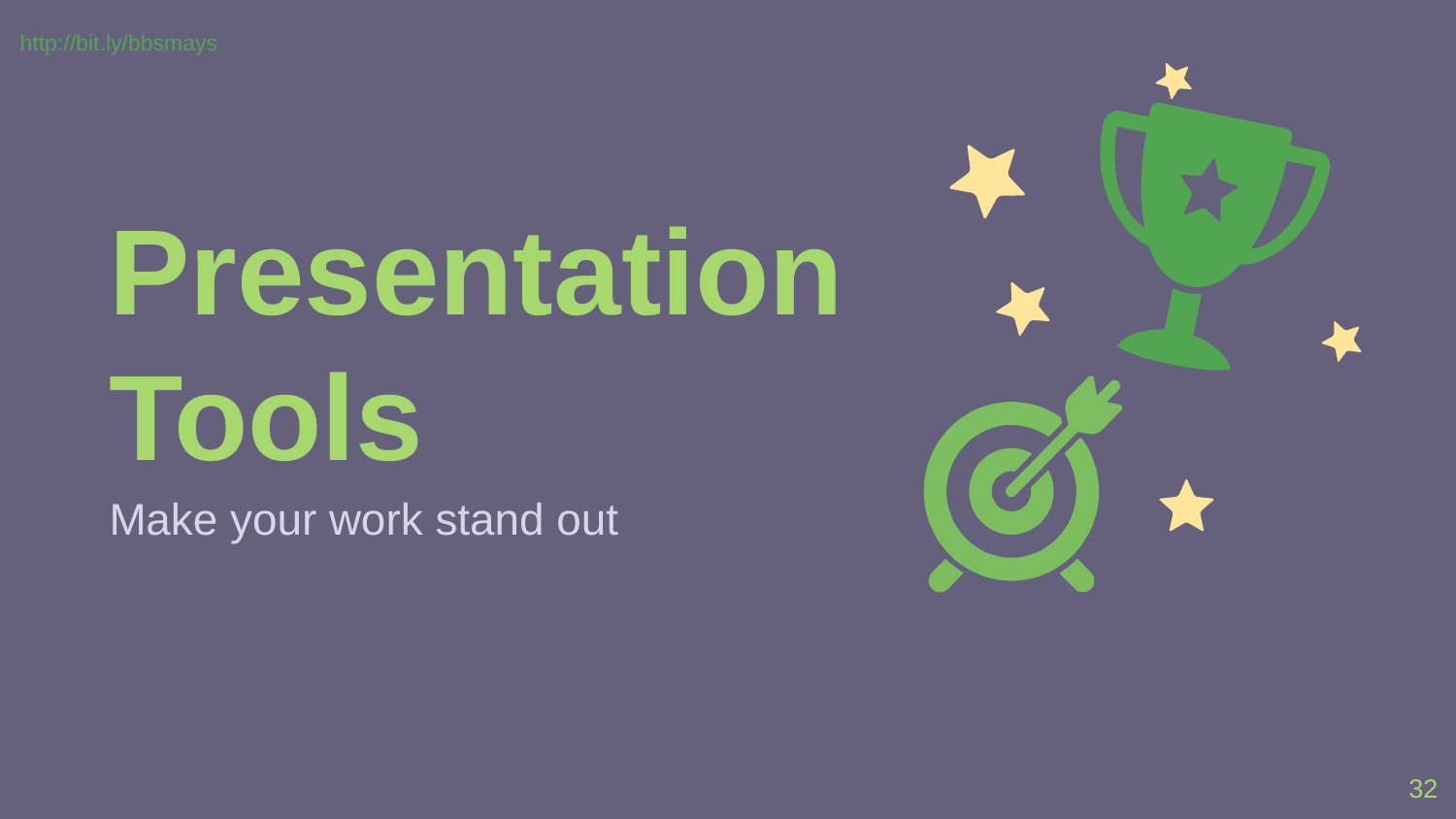

http://bit.ly/bbsmays

Presentation Tools

Make your work stand out
32